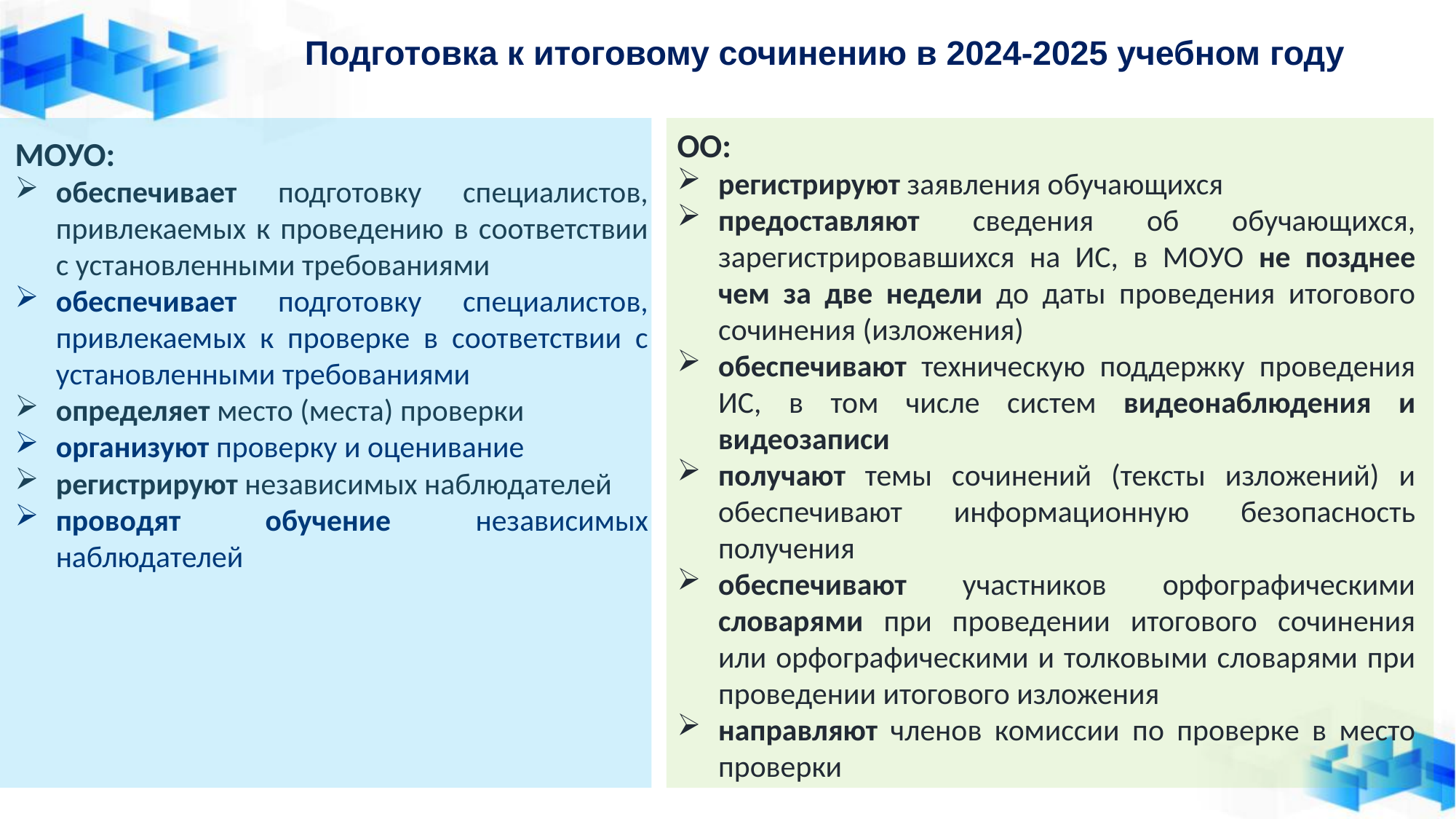

Подготовка к итоговому сочинению в 2024-2025 учебном году

ОО:
регистрируют заявления обучающихся
предоставляют сведения об обучающихся, зарегистрировавшихся на ИС, в МОУО не позднее чем за две недели до даты проведения итогового сочинения (изложения)
обеспечивают техническую поддержку проведения ИС, в том числе систем видеонаблюдения и видеозаписи
получают темы сочинений (тексты изложений) и обеспечивают информационную безопасность получения
обеспечивают участников орфографическими словарями при проведении итогового сочинения или орфографическими и толковыми словарями при проведении итогового изложения
направляют членов комиссии по проверке в место проверки
МОУО:
обеспечивает подготовку специалистов, привлекаемых к проведению в соответствии с установленными требованиями
обеспечивает подготовку специалистов, привлекаемых к проверке в соответствии с установленными требованиями
определяет место (места) проверки
организуют проверку и оценивание
регистрируют независимых наблюдателей
проводят обучение независимых наблюдателей